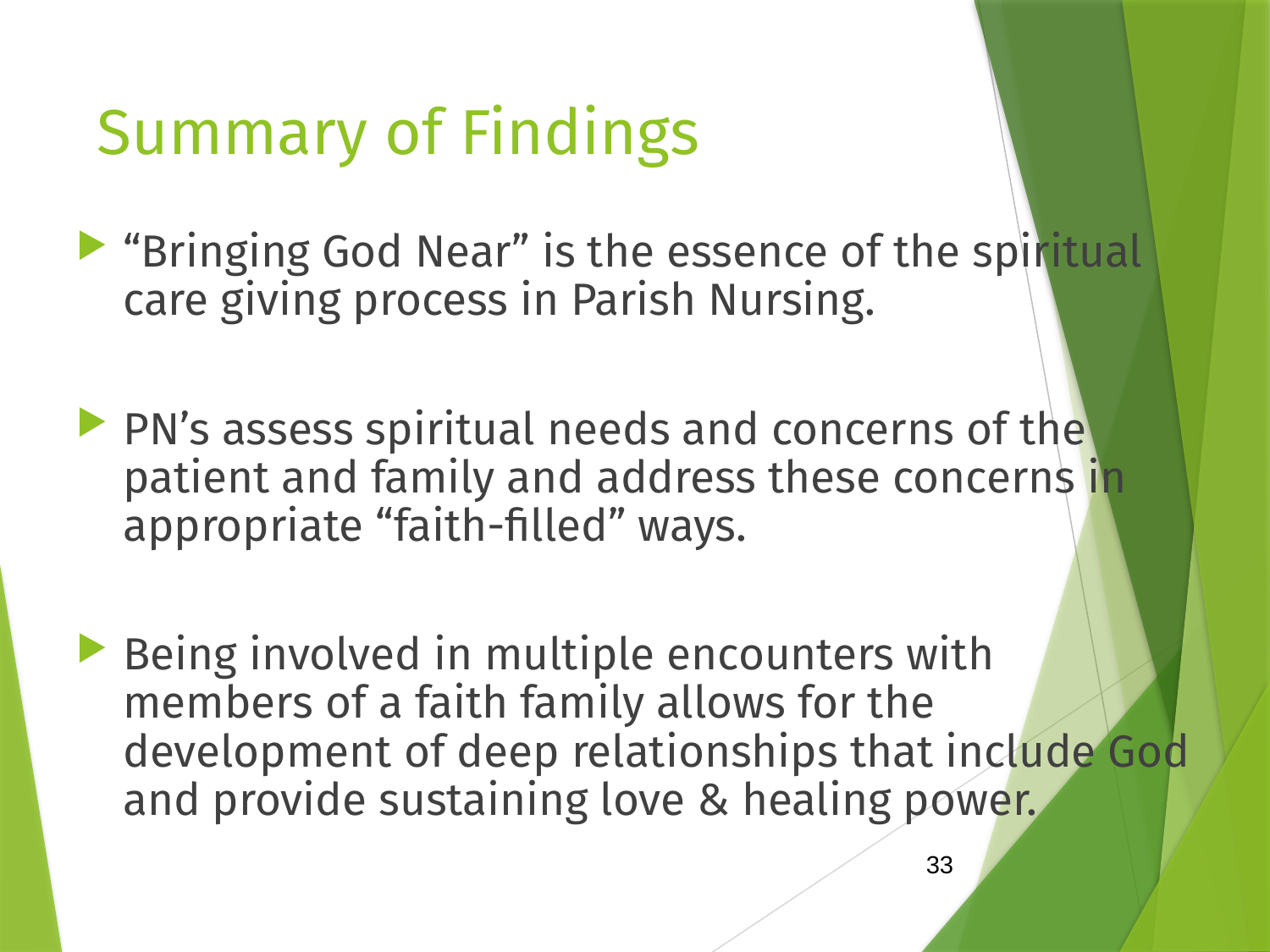

# Summary of Findings
“Bringing God Near” is the essence of the spiritual care giving process in Parish Nursing.

PN’s assess spiritual needs and concerns of the patient and family and address these concerns in appropriate “faith-filled” ways.

Being involved in multiple encounters with members of a faith family allows for the development of deep relationships that include God and provide sustaining love & healing power.
33